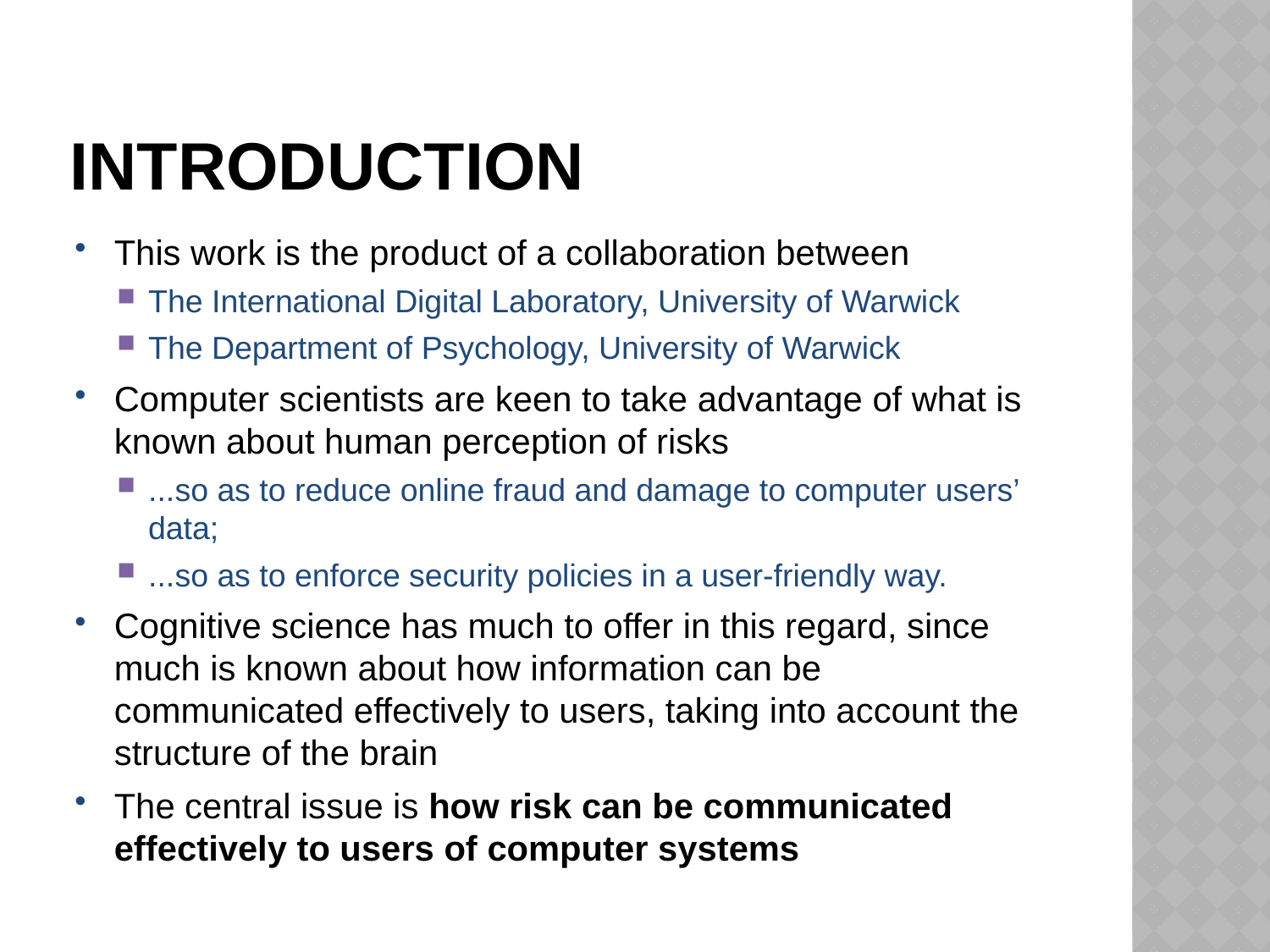

# introduction
This work is the product of a collaboration between
The International Digital Laboratory, University of Warwick
The Department of Psychology, University of Warwick
Computer scientists are keen to take advantage of what is known about human perception of risks
...so as to reduce online fraud and damage to computer users’ data;
...so as to enforce security policies in a user-friendly way.
Cognitive science has much to offer in this regard, since much is known about how information can be communicated effectively to users, taking into account the structure of the brain
The central issue is how risk can be communicated effectively to users of computer systems